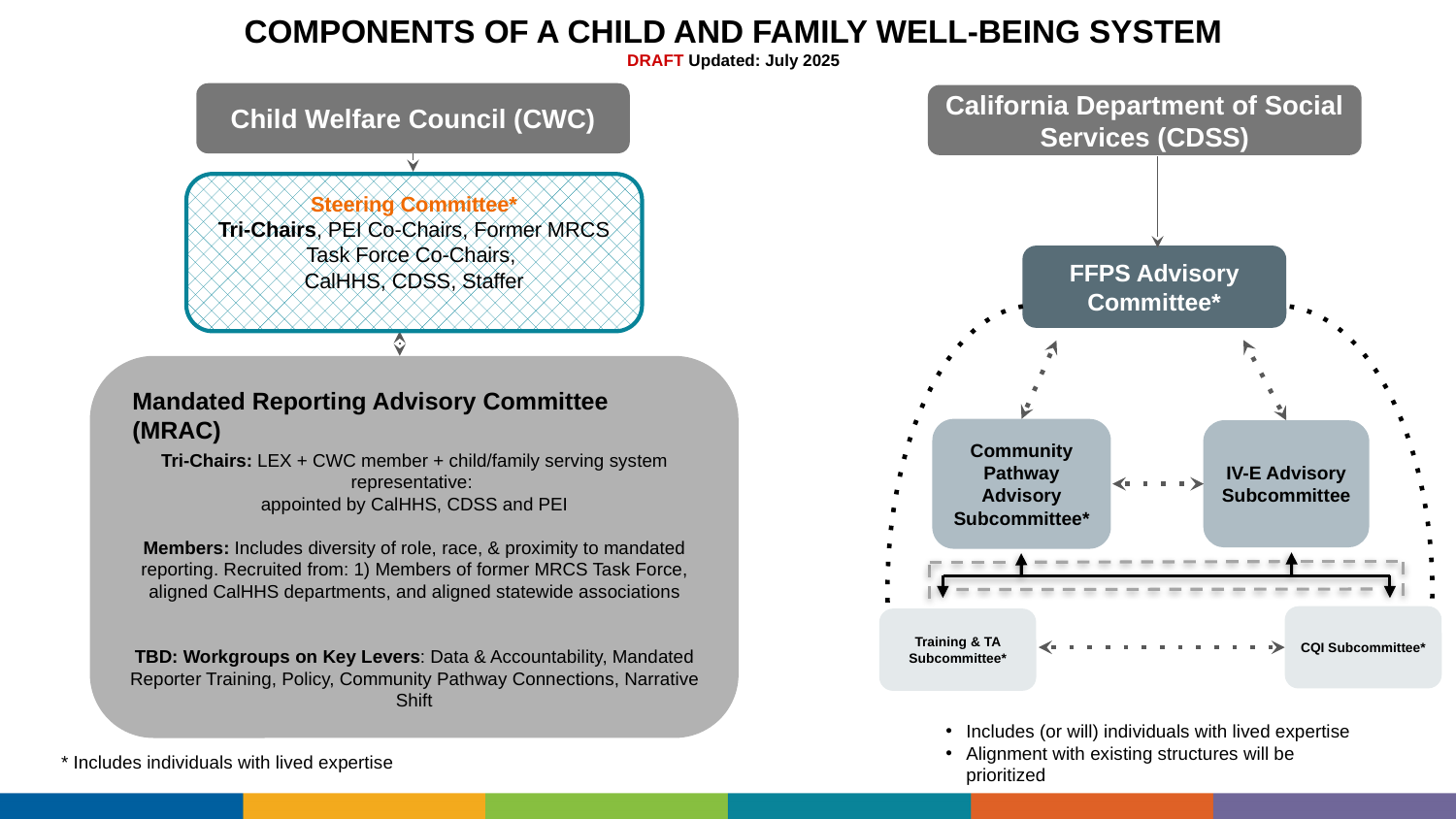

# COMPONENTS OF A CHILD AND FAMILY WELL-BEING SYSTEM
DRAFT Updated: July 2025
Child Welfare Council (CWC)
California Department of Social Services (CDSS)

Steering Committee*
Tri-Chairs, PEI Co-Chairs, Former MRCS Task Force Co-Chairs,
CalHHS, CDSS, Staffer

FFPS Advisory Committee*

Mandated Reporting Advisory Committee (MRAC)

Tri-Chairs: LEX + CWC member + child/family serving system representative:
appointed by CalHHS, CDSS and PEI

Members: Includes diversity of role, race, & proximity to mandated reporting. Recruited from: 1) Members of former MRCS Task Force, aligned CalHHS departments, and aligned statewide associations

TBD: Workgroups on Key Levers: Data & Accountability, Mandated Reporter Training, Policy, Community Pathway Connections, Narrative Shift

Community Pathway Advisory Subcommittee*
IV-E Advisory Subcommittee
CQI Subcommittee*
Training & TA Subcommittee*
Includes (or will) individuals with lived expertise
Alignment with existing structures will be prioritized
* Includes individuals with lived expertise